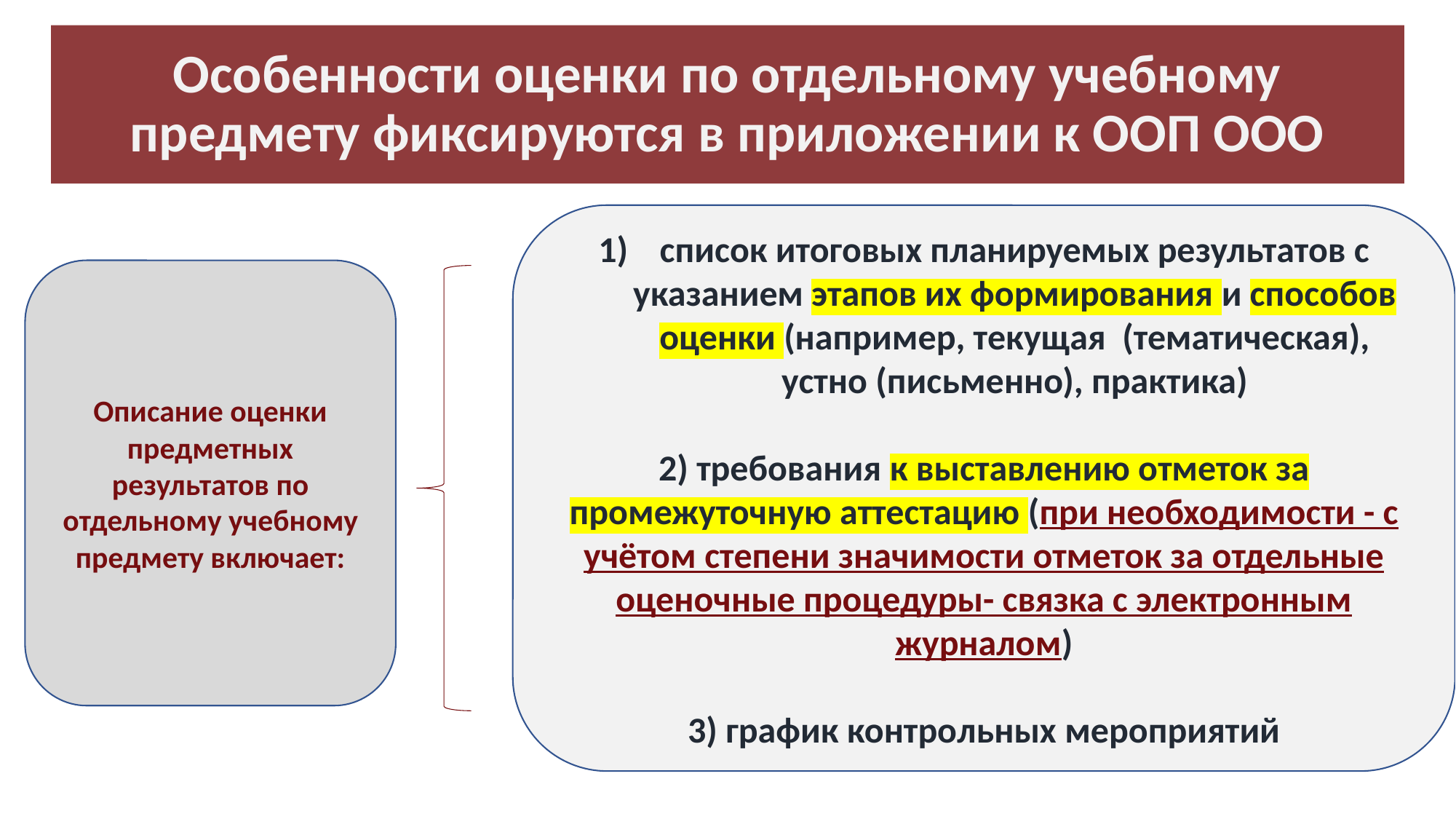

# Особенности оценки по отдельному учебному предмету фиксируются в приложении к ООП ООО
список итоговых планируемых результатов с указанием этапов их формирования и способов оценки (например, текущая  (тематическая), устно (письменно), практика)

2) требования к выставлению отметок за промежуточную аттестацию (при необходимости - с учётом степени значимости отметок за отдельные оценочные процедуры- связка с электронным журналом)

3) график контрольных мероприятий
Описание оценки предметных результатов по отдельному учебному предмету включает: